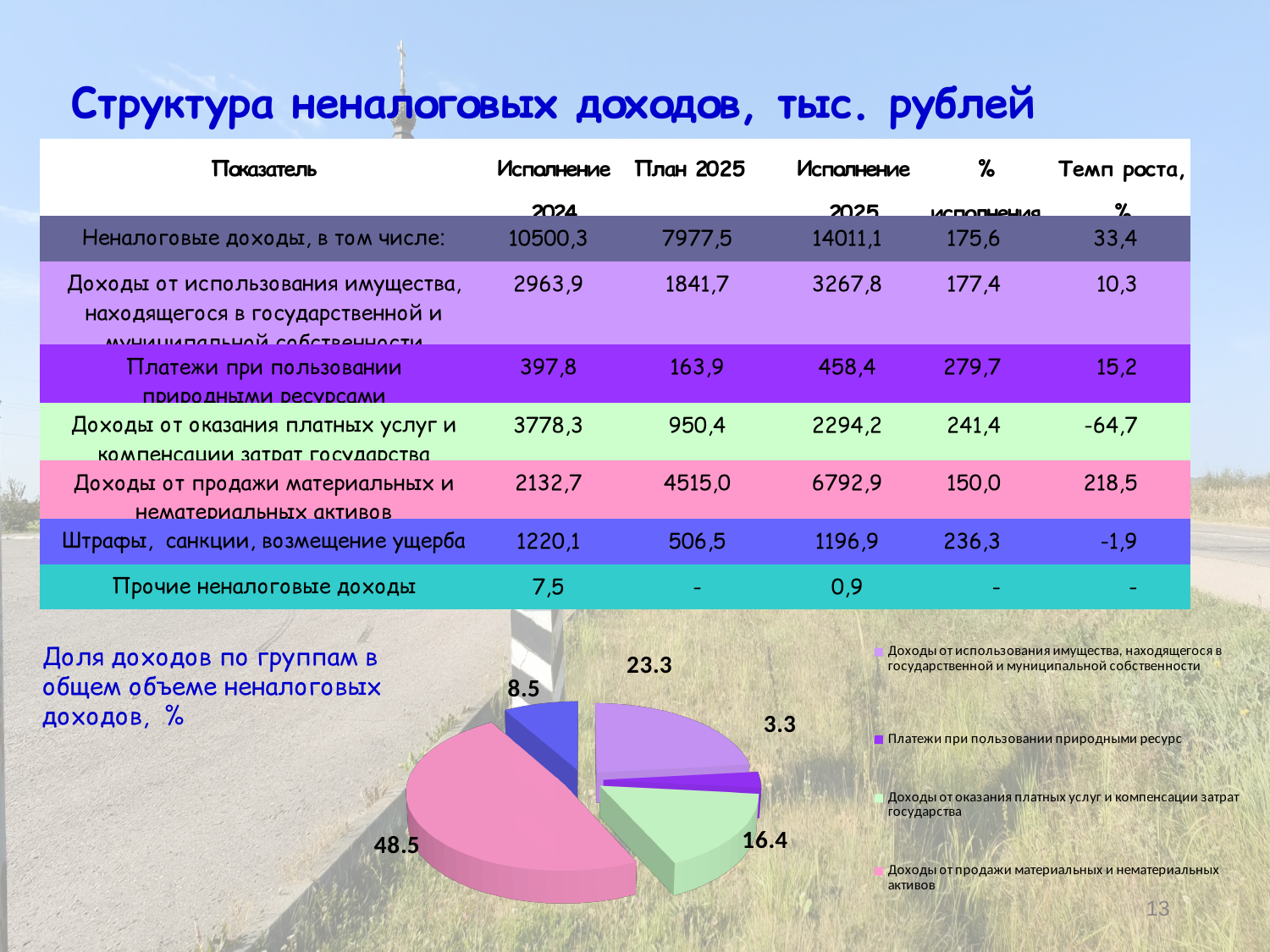

Структура неналоговых доходов, тыс. рублей
| Показатель | Исполнение 2024 | План 2025 | Исполнение 2025 | % исполнения | Темп роста, % |
| --- | --- | --- | --- | --- | --- |
| Неналоговые доходы, в том числе: | 10500,3 | 7977,5 | 14011,1 | 175,6 | 33,4 |
| Доходы от использования имущества, находящегося в государственной и муниципальной собственности | 2963,9 | 1841,7 | 3267,8 | 177,4 | 10,3 |
| Платежи при пользовании природными ресурсами | 397,8 | 163,9 | 458,4 | 279,7 | 15,2 |
| Доходы от оказания платных услуг и компенсации затрат государства | 3778,3 | 950,4 | 2294,2 | 241,4 | -64,7 |
| Доходы от продажи материальных и нематериальных активов | 2132,7 | 4515,0 | 6792,9 | 150,0 | 218,5 |
| Штрафы, санкции, возмещение ущерба | 1220,1 | 506,5 | 1196,9 | 236,3 | -1,9 |
| Прочие неналоговые доходы | 7,5 | - | 0,9 | - | - |

[unsupported chart]

Доля доходов по группам в общем объеме неналоговых доходов,  %

13